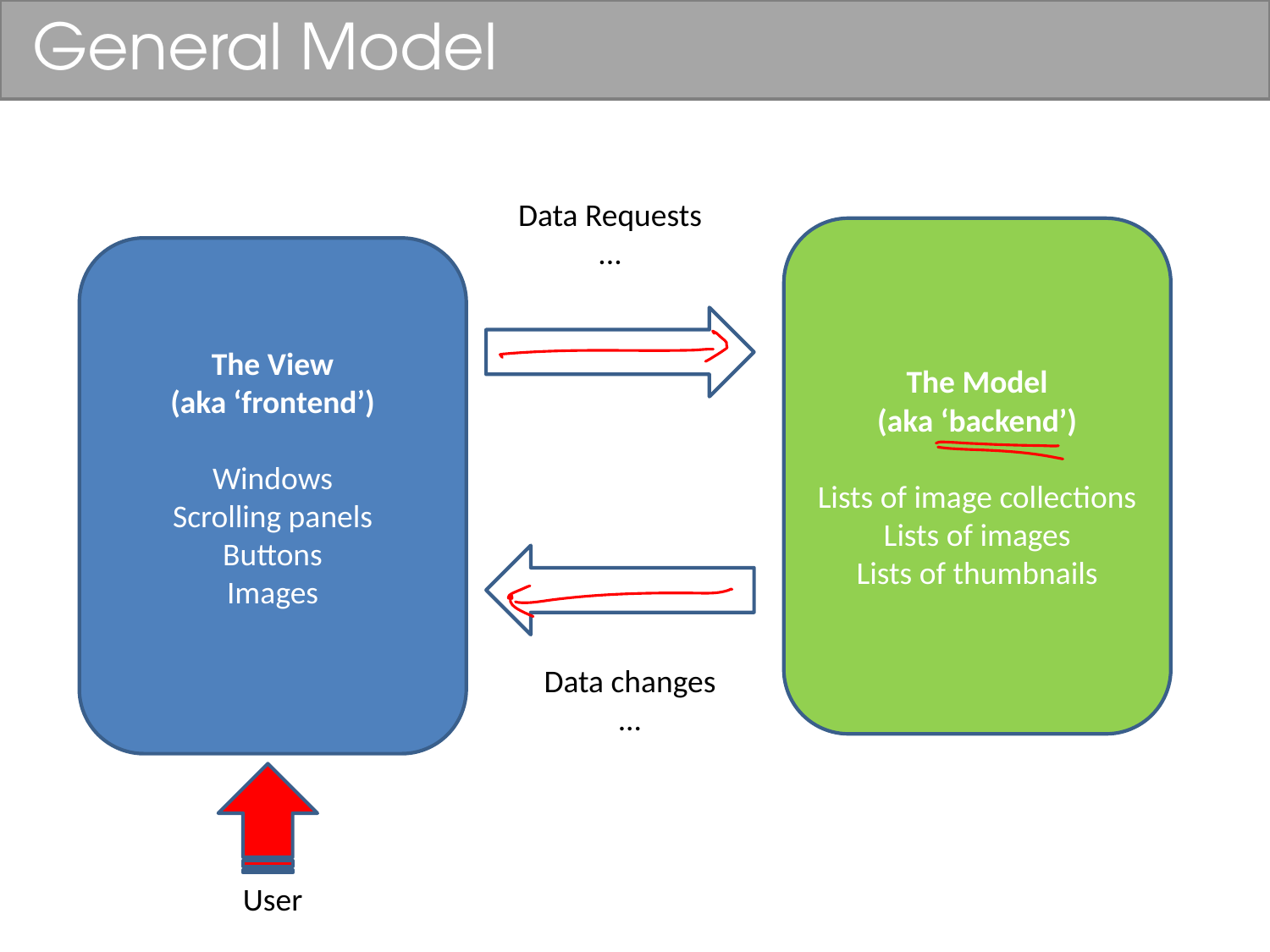

# General Model
Data Requests
...

The Model
(aka ‘backend’)

Lists of image collections
Lists of images
Lists of thumbnails
The View
(aka ‘frontend’)

Windows
Scrolling panels
Buttons
Images

Data changes
...

User